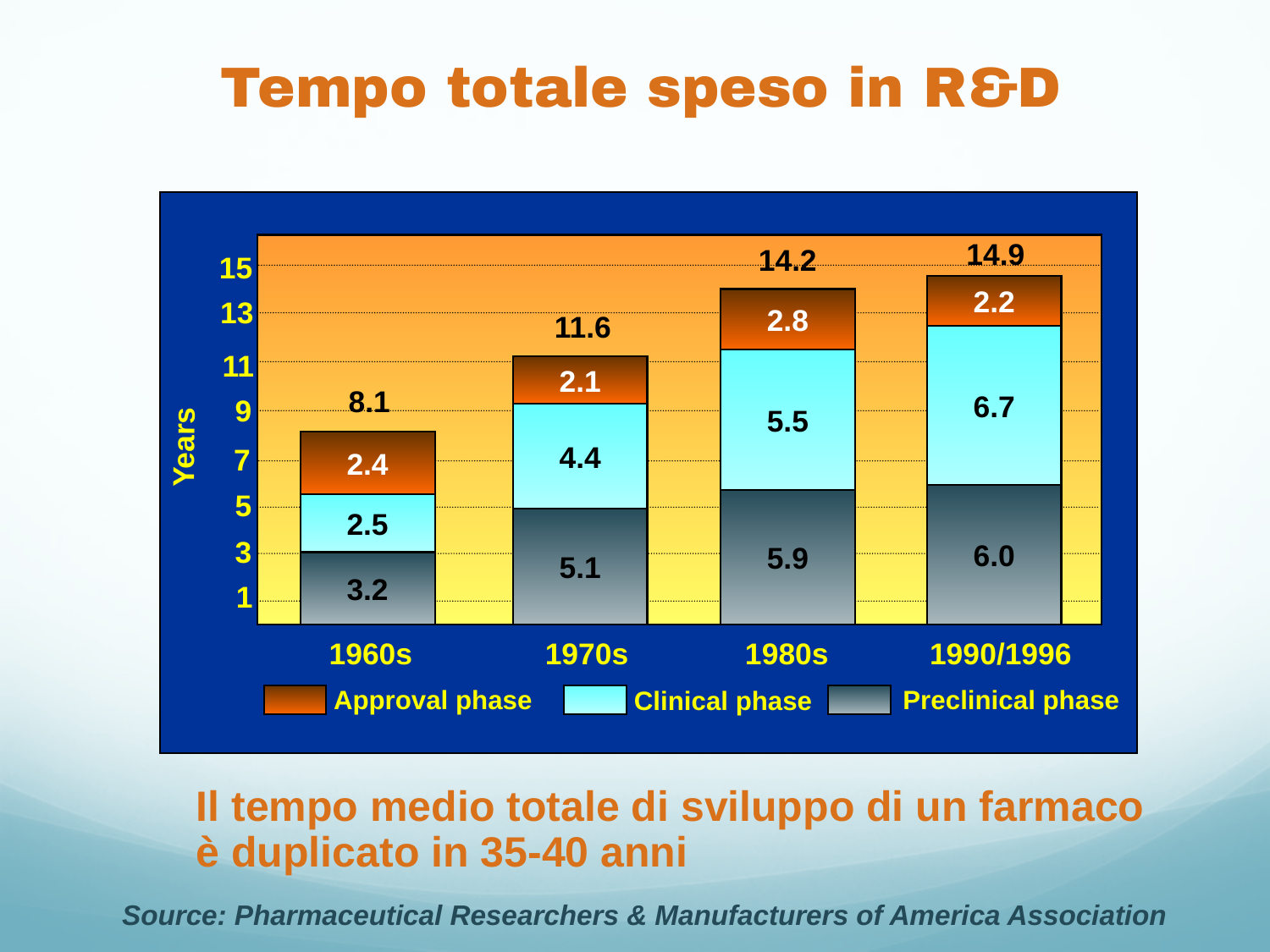

Tempo totale speso in R&D

14.9

14.2
15

2.2
13
2.8
11.6

6.7
11
5.5
2.1

8.1
9
4.4

Years
2.4
7

5
6.0
5.9
2.5

5.1
3
3.2

1

1960s
1970s
1980s
1990/1996

Clinical phase

Approval phase
Preclinical phase
Il tempo medio totale di sviluppo di un farmaco è duplicato in 35-40 anni

Source: Pharmaceutical Researchers & Manufacturers of America Association